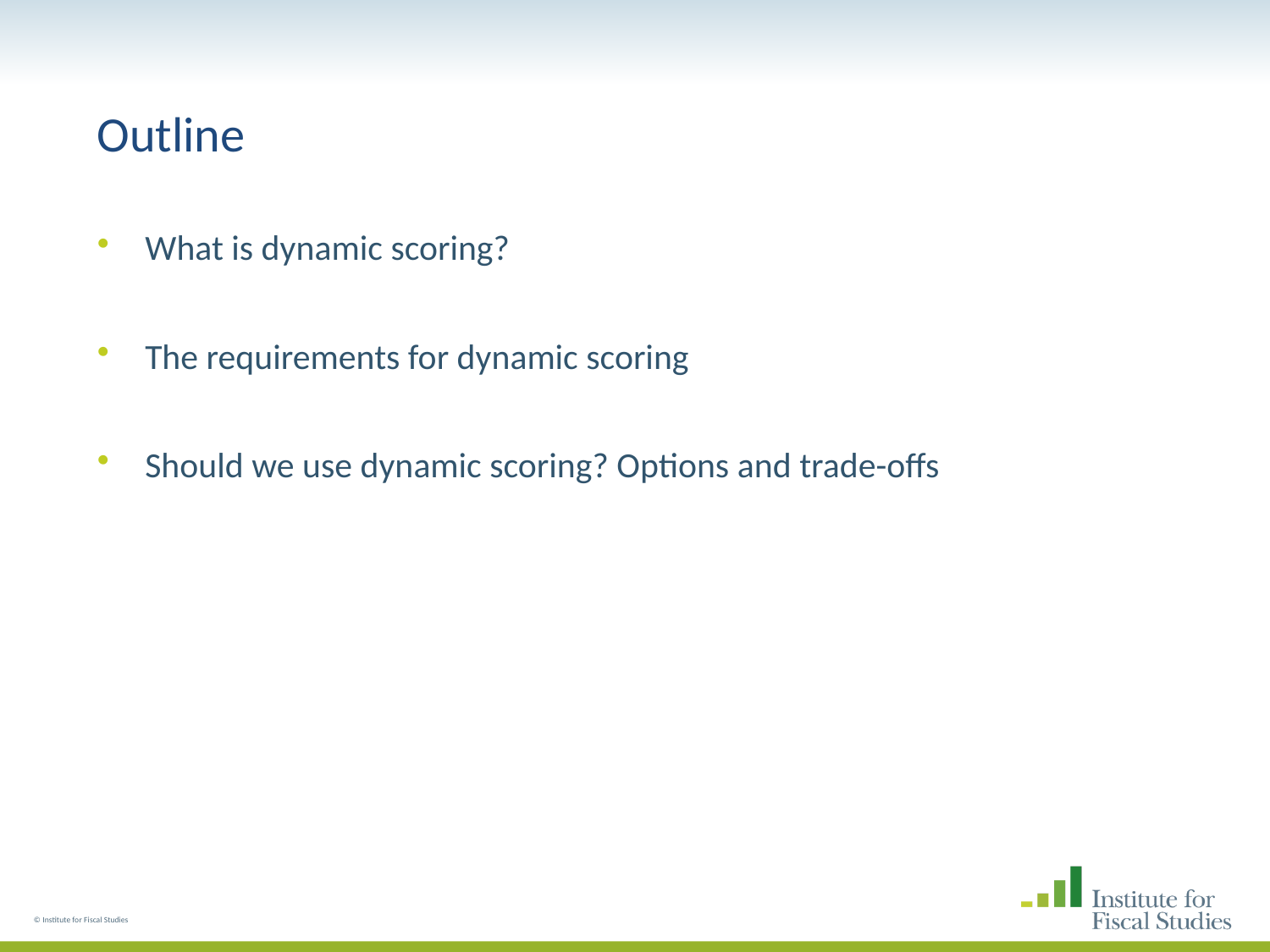

# Outline
What is dynamic scoring?

The requirements for dynamic scoring

Should we use dynamic scoring? Options and trade-offs
© Institute for Fiscal Studies